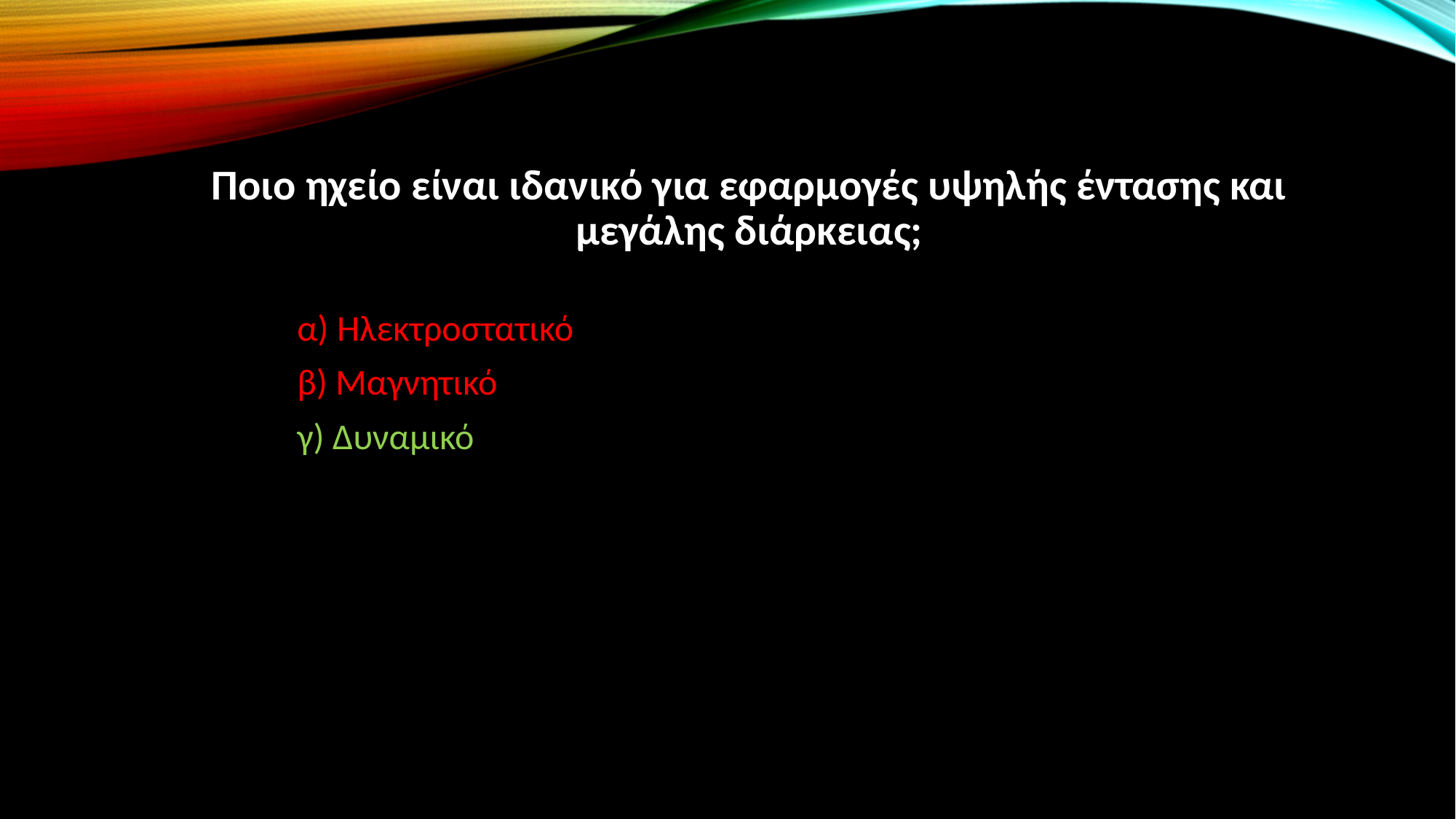

# Ποιο ηχείο είναι ιδανικό για εφαρμογές υψηλής έντασης και μεγάλης διάρκειας;
α) Ηλεκτροστατικό
β) Μαγνητικό
γ) Δυναμικό